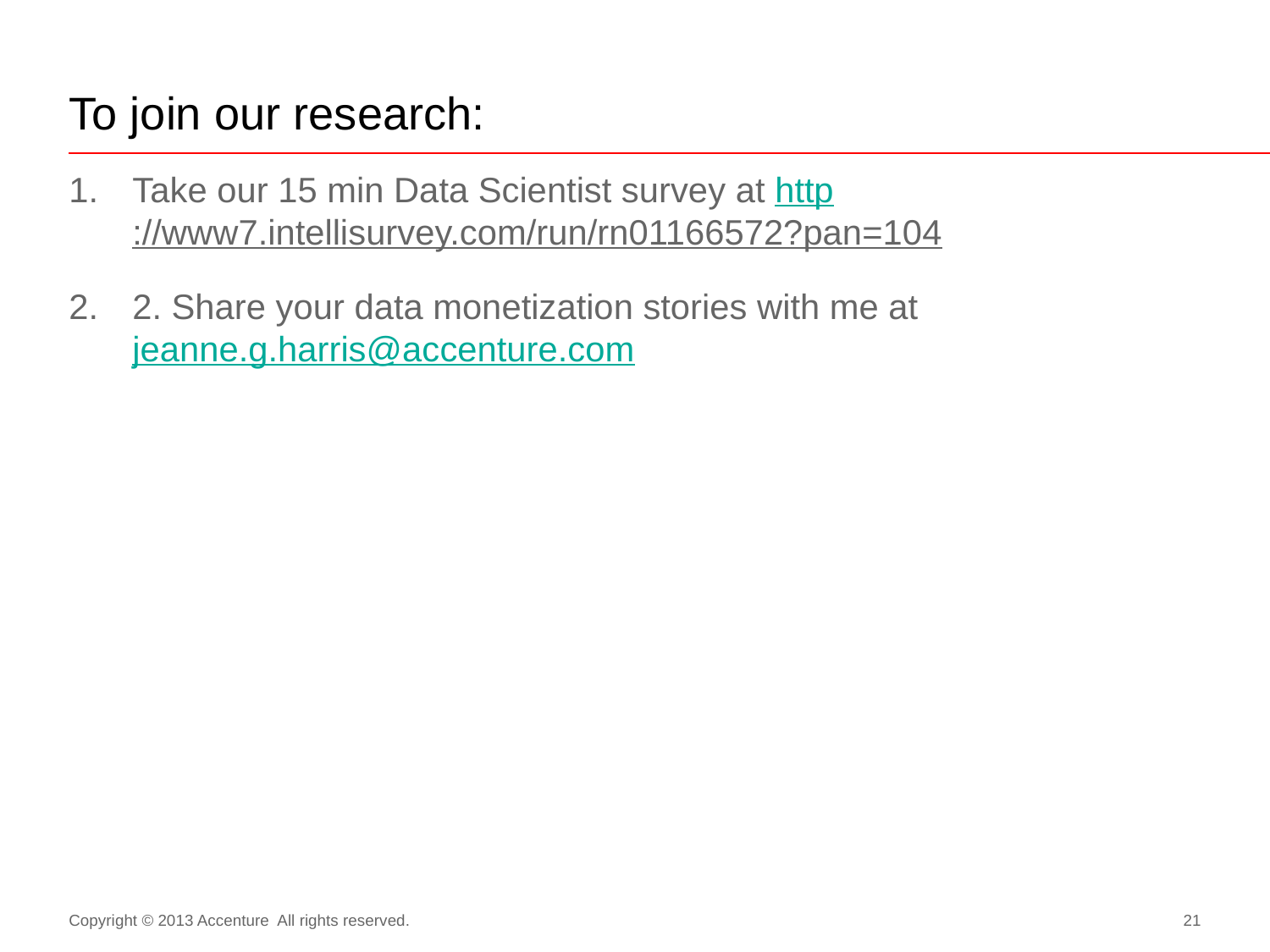

# To join our research:
Take our 15 min Data Scientist survey at http://www7.intellisurvey.com/run/rn01166572?pan=104
2. Share your data monetization stories with me at jeanne.g.harris@accenture.com

Copyright © 2013 Accenture  All rights reserved.
21